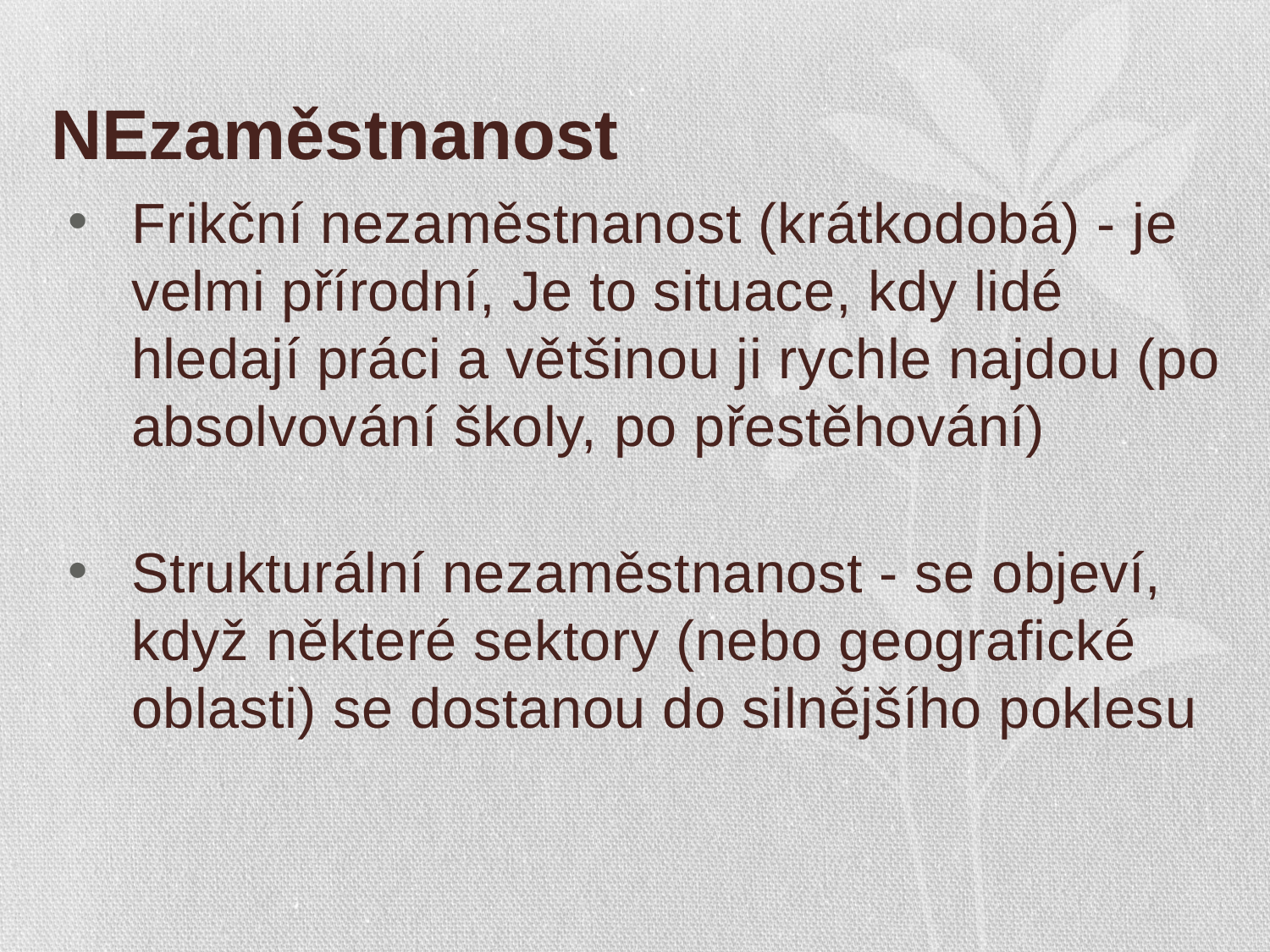

# NEzaměstnanost
Frikční nezaměstnanost (krátkodobá) - je velmi přírodní, Je to situace, kdy lidé hledají práci a většinou ji rychle najdou (po absolvování školy, po přestěhování)
Strukturální nezaměstnanost - se objeví, když některé sektory (nebo geografické oblasti) se dostanou do silnějšího poklesu